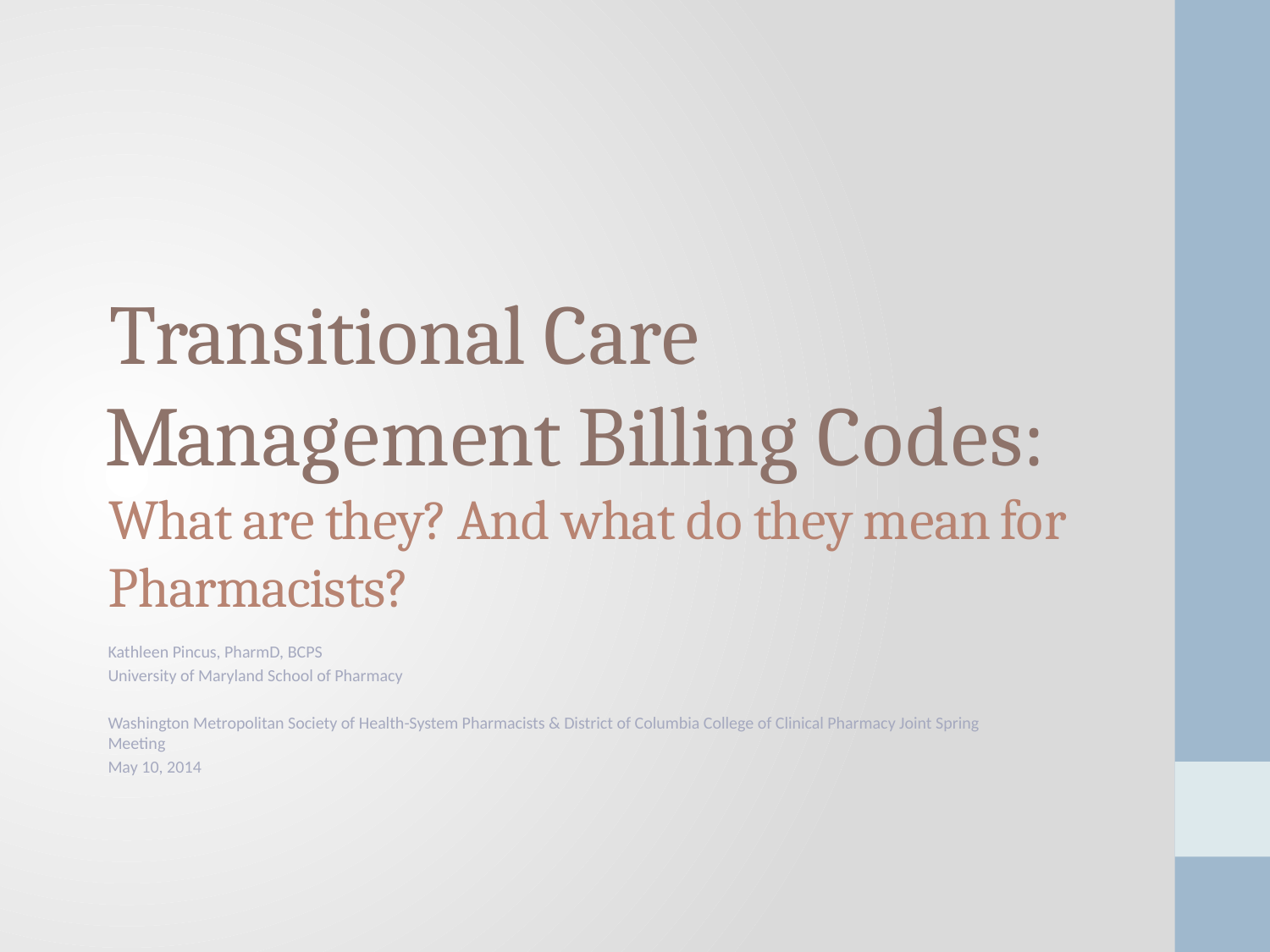

# Transitional Care Management Billing Codes: What are they? And what do they mean for Pharmacists?
Kathleen Pincus, PharmD, BCPS
University of Maryland School of Pharmacy

Washington Metropolitan Society of Health-System Pharmacists & District of Columbia College of Clinical Pharmacy Joint Spring Meeting
May 10, 2014